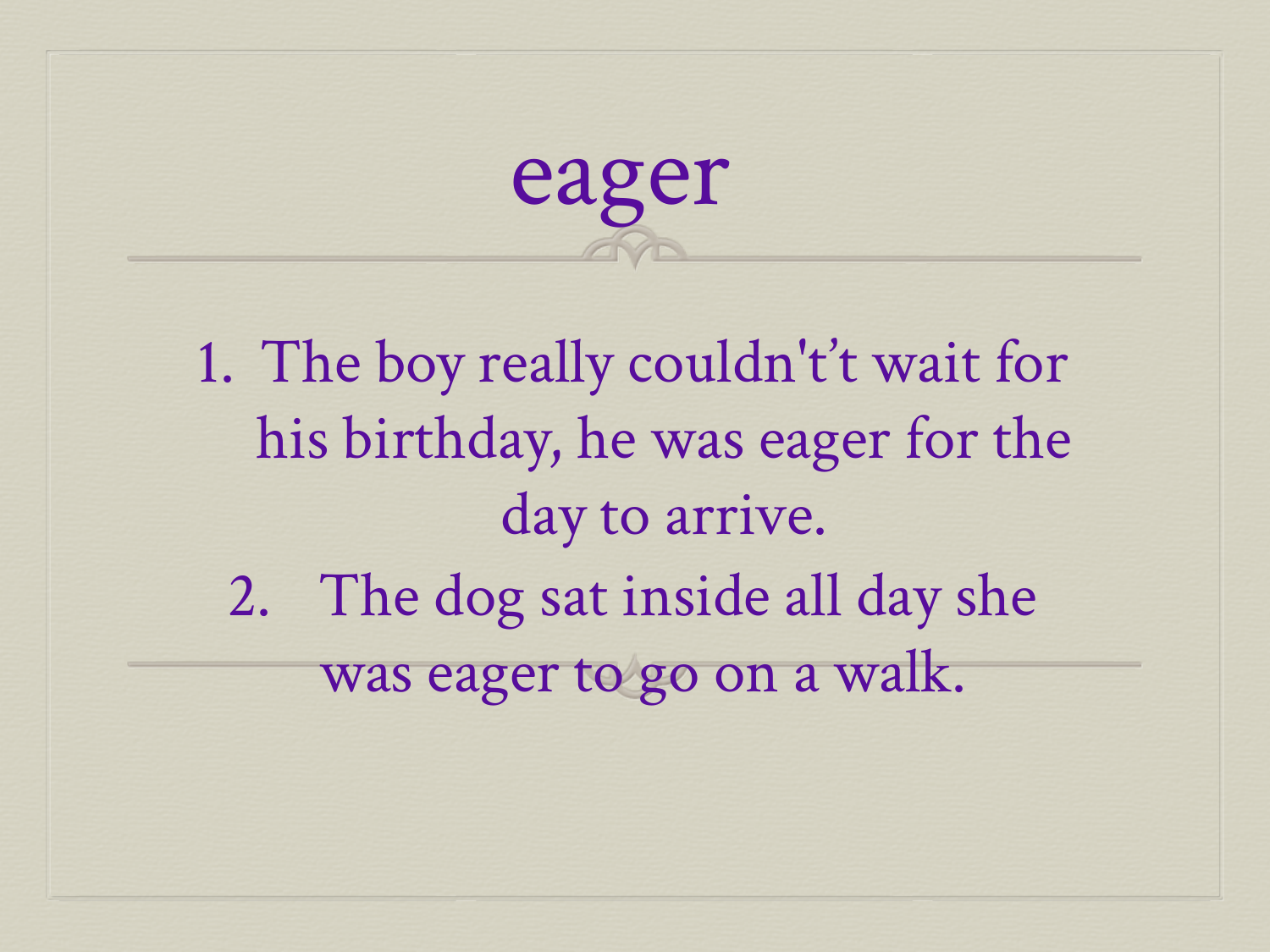

# eager
The boy really couldn't’t wait for his birthday, he was eager for the day to arrive.
  The dog sat inside all day she was eager to go on a walk.